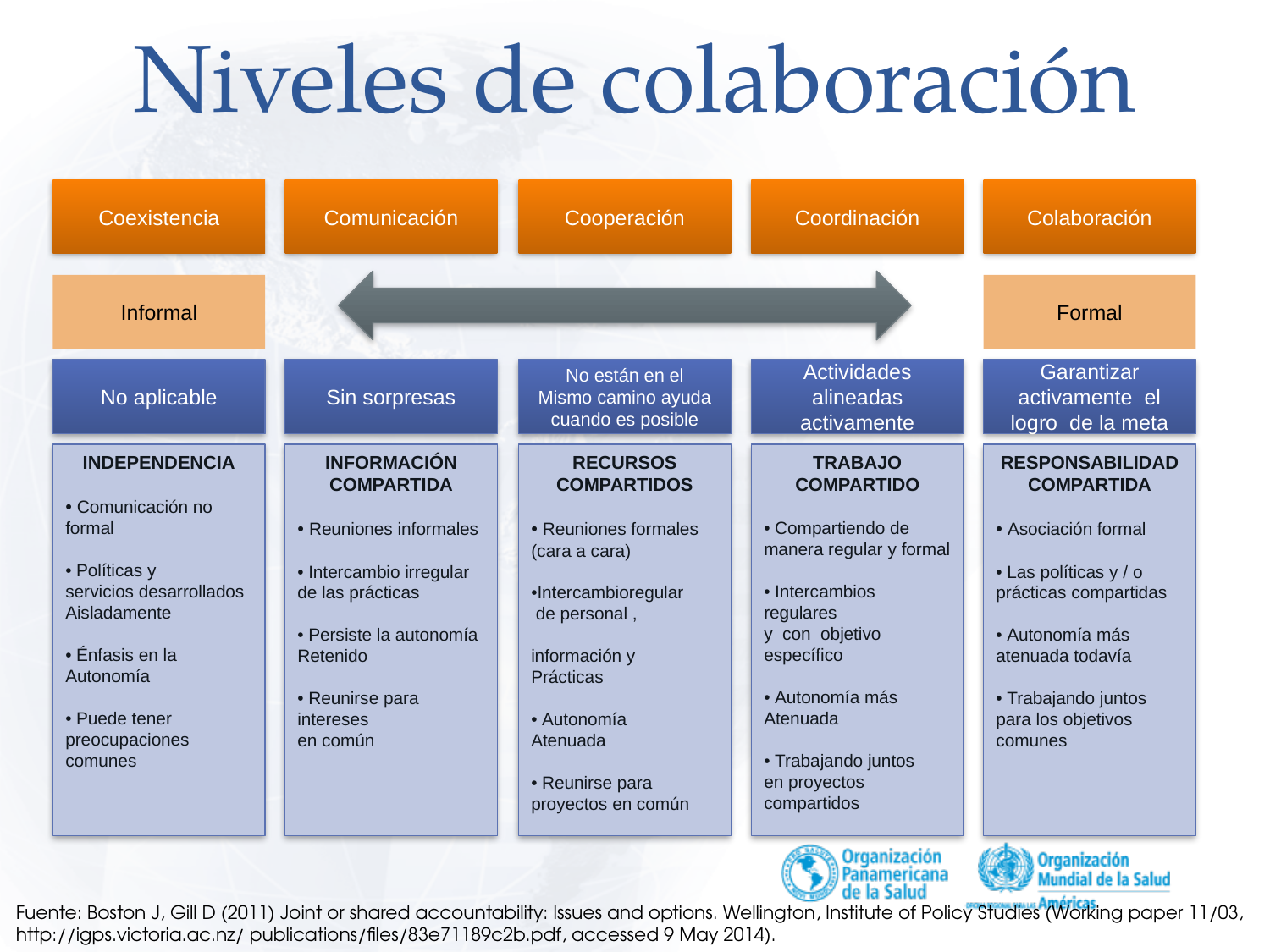

# Niveles de colaboración
Coexistencia
Comunicación
Cooperación
Coordinación
Colaboración

Informal
Formal
No aplicable
Sin sorpresas
No están en el
Mismo camino ayuda cuando es posible
Actividades alineadas activamente
Garantizar activamente  el logro  de la meta
INDEPENDENCIA

• Comunicación no formal

• Políticas y
servicios desarrollados
Aisladamente

• Énfasis en la Autonomía

• Puede tener preocupaciones comunes
INFORMACIÓN
COMPARTIDA

• Reuniones informales

• Intercambio irregular
de las prácticas

• Persiste la autonomía
Retenido

• Reunirse para intereses
en común
RECURSOS COMPARTIDOS

• Reuniones formales (cara a cara)

•Intercambioregular
 de personal ,

información y
Prácticas

• Autonomía
Atenuada

• Reunirse para proyectos en común
TRABAJO COMPARTIDO

• Compartiendo de manera regular y formal

• Intercambios regulares
y  con  objetivo específico

• Autonomía más
Atenuada

• Trabajando juntos
en proyectos compartidos
RESPONSABILIDAD
COMPARTIDA

• Asociación formal

• Las políticas y / o prácticas compartidas

• Autonomía más
atenuada todavía

• Trabajando juntos
para los objetivos comunes
Fuente: Boston J, Gill D (2011) Joint or shared accountability: Issues and options. Wellington, Institute of Policy Studies (Working paper 11/03, http://igps.victoria.ac.nz/ publications/files/83e71189c2b.pdf, accessed 9 May 2014).